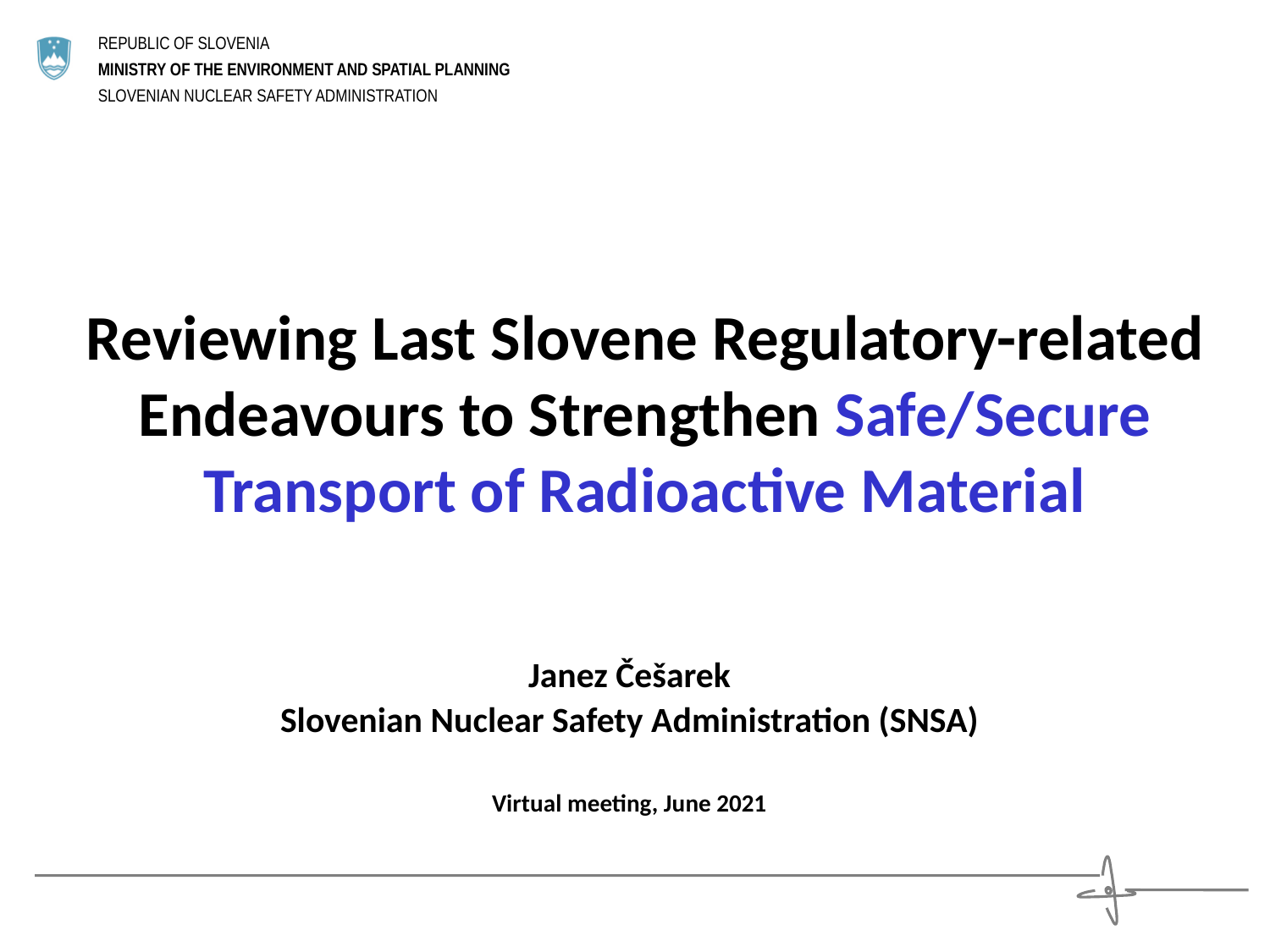

Reviewing Last Slovene Regulatory-related Endeavours to Strengthen Safe/Secure Transport of Radioactive Material

Janez Češarek
Slovenian Nuclear Safety Administration (SNSA)

Virtual meeting, June 2021